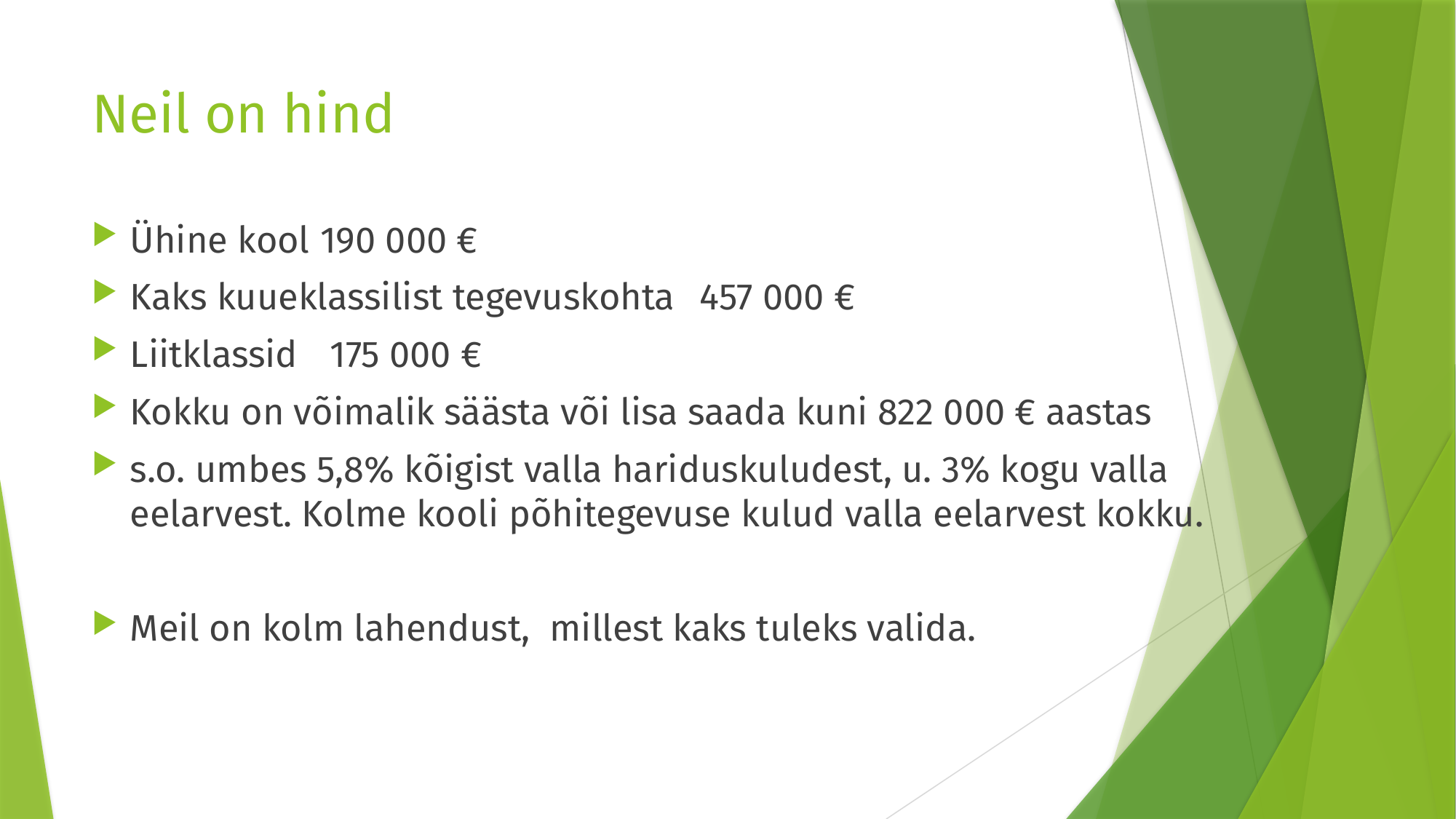

# Neil on hind
Ühine kool	190 000 €
Kaks kuueklassilist tegevuskohta	457 000 €
Liitklassid	 175 000 €
Kokku on võimalik säästa või lisa saada kuni 822 000 € aastas
s.o. umbes 5,8% kõigist valla hariduskuludest, u. 3% kogu valla eelarvest. Kolme kooli põhitegevuse kulud valla eelarvest kokku.

Meil on kolm lahendust,  millest kaks tuleks valida.